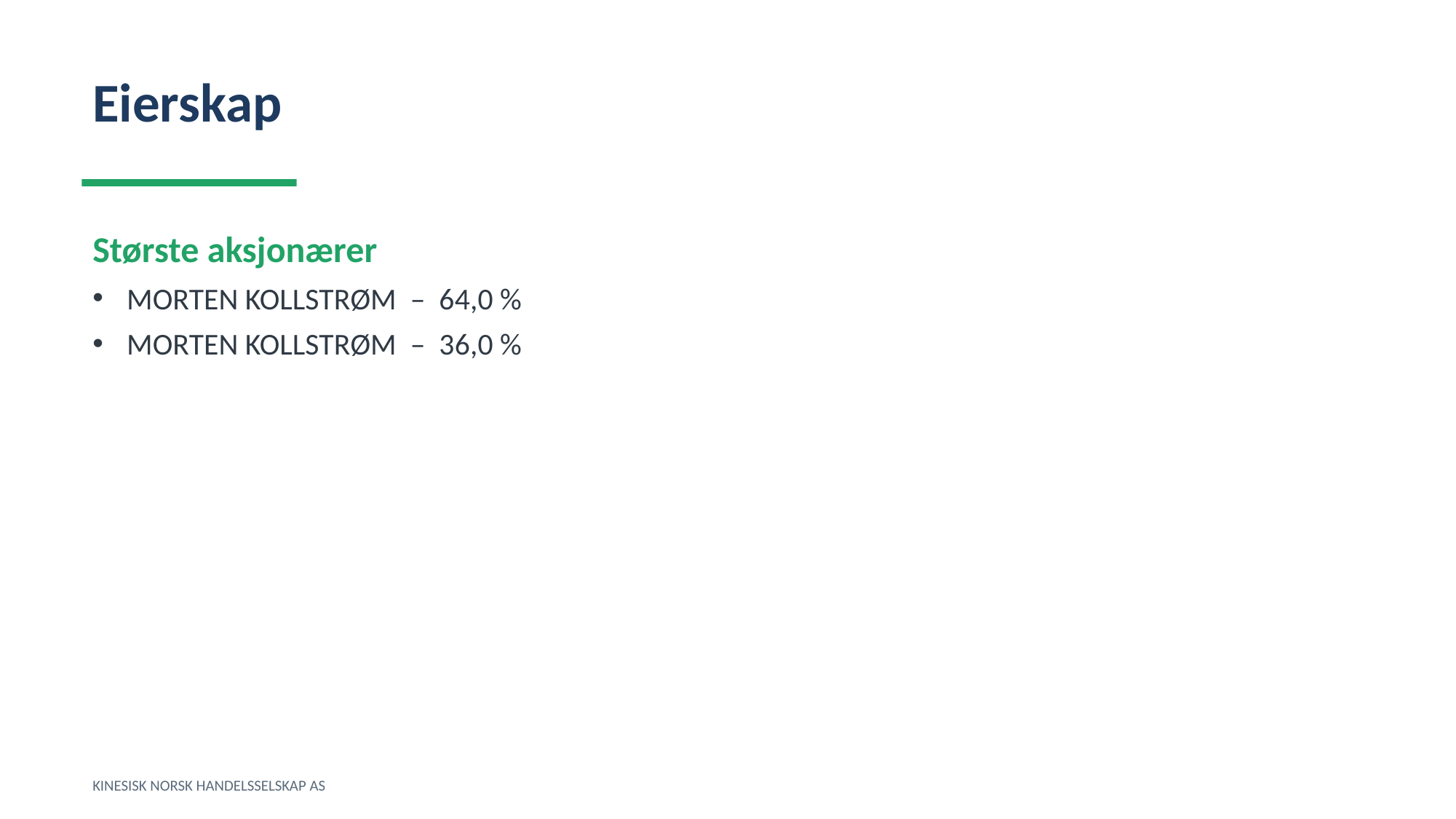

Eierskap

Største aksjonærer
MORTEN KOLLSTRØM  –  64,0 %
MORTEN KOLLSTRØM  –  36,0 %
KINESISK NORSK HANDELSSELSKAP AS